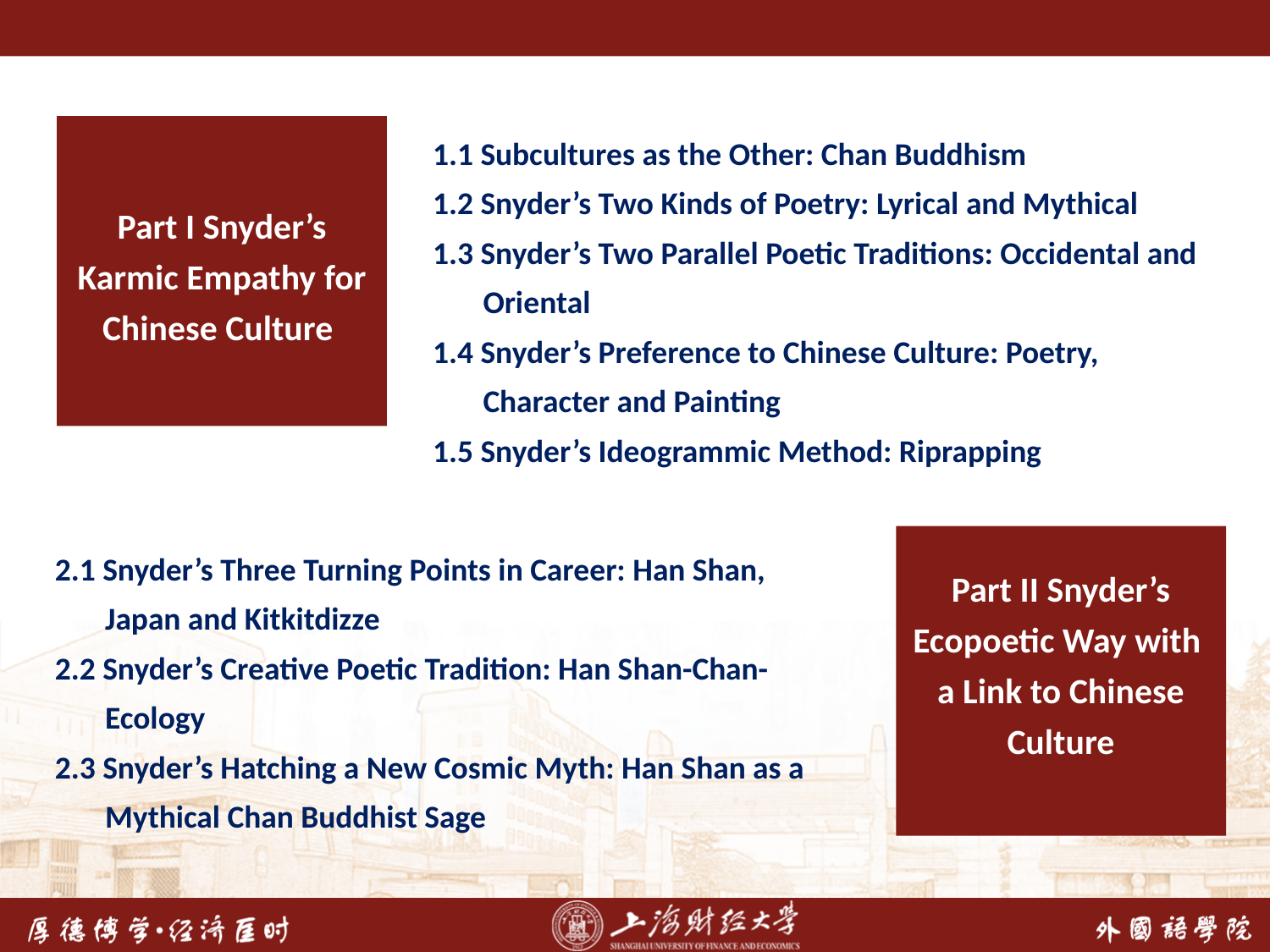

Part I Snyder’s Karmic Empathy for Chinese Culture
1.1 Subcultures as the Other: Chan Buddhism
1.2 Snyder’s Two Kinds of Poetry: Lyrical and Mythical
1.3 Snyder’s Two Parallel Poetic Traditions: Occidental and
       Oriental
1.4 Snyder’s Preference to Chinese Culture: Poetry,
       Character and Painting
1.5 Snyder’s Ideogrammic Method: Riprapping
Part II Snyder’s
Ecopoetic Way with
a Link to Chinese Culture

2.1 Snyder’s Three Turning Points in Career: Han Shan,
       Japan and Kitkitdizze
2.2 Snyder’s Creative Poetic Tradition: Han Shan-Chan-
       Ecology
2.3 Snyder’s Hatching a New Cosmic Myth: Han Shan as a
       Mythical Chan Buddhist Sage